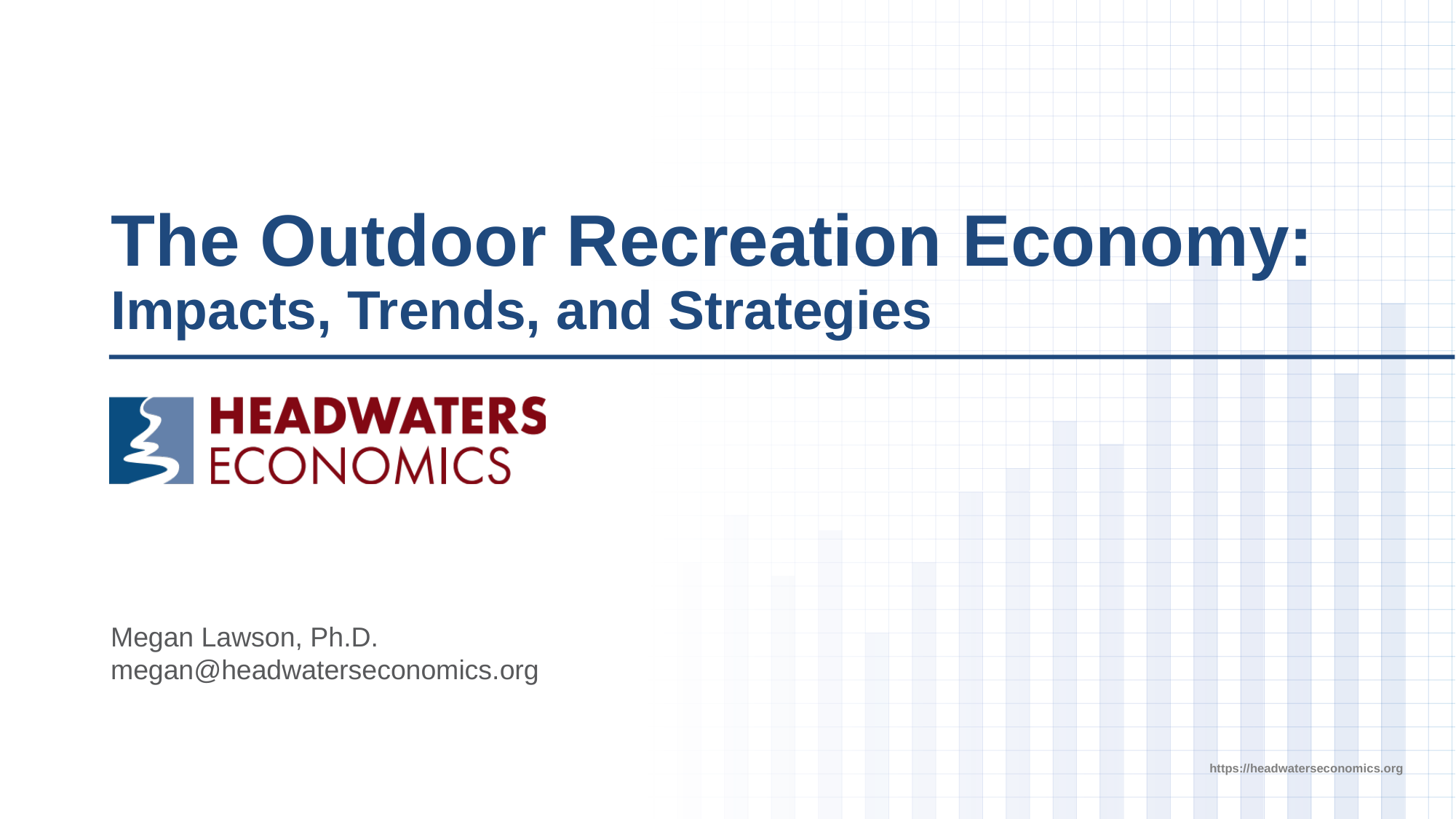

# The Outdoor Recreation Economy: Impacts, Trends, and Strategies
Megan Lawson, Ph.D.
megan@headwaterseconomics.org